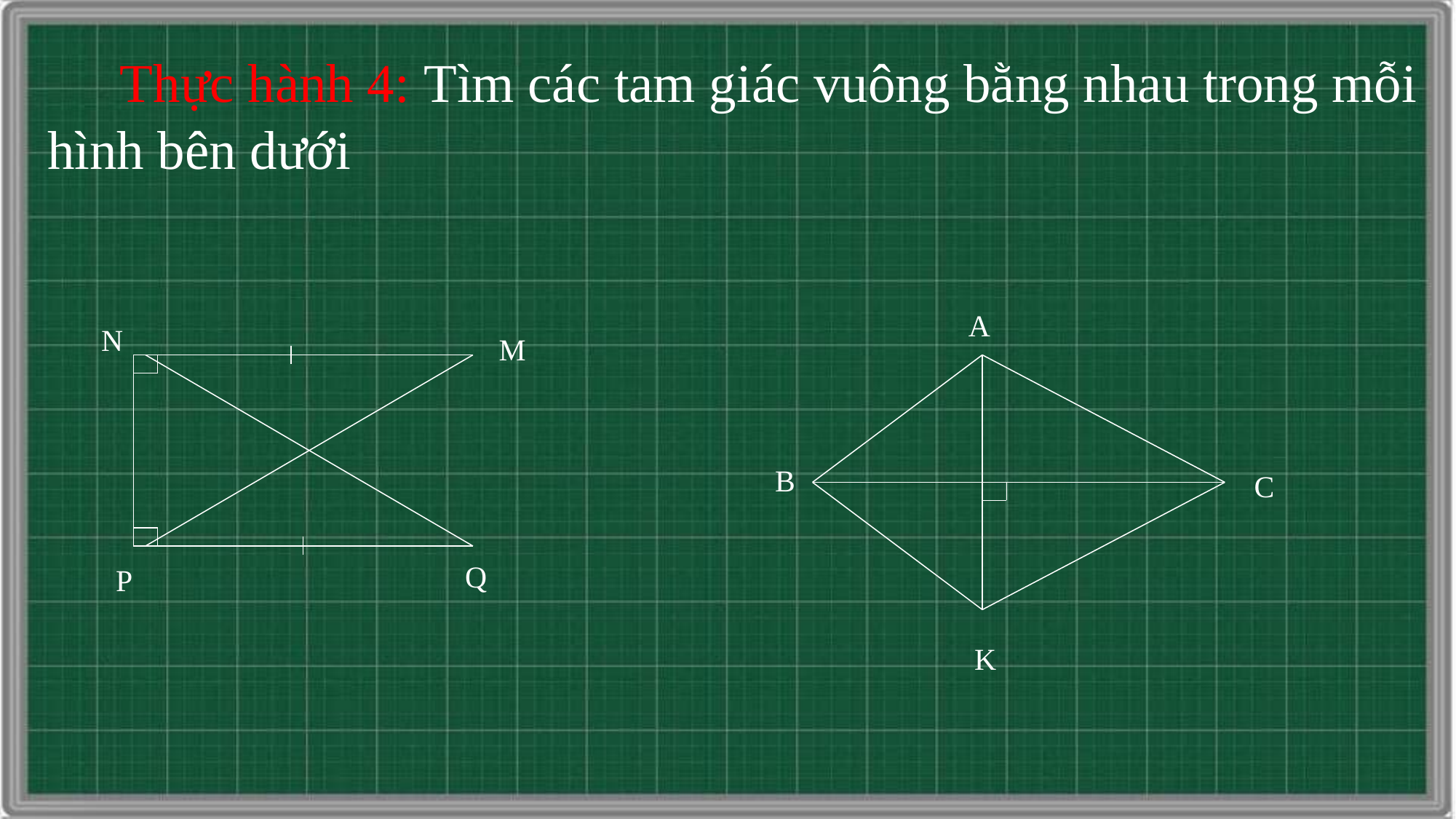

Thực hành 4: Tìm các tam giác vuông bằng nhau trong mỗi hình bên dưới
A
N
M
B
C
Q
P
K